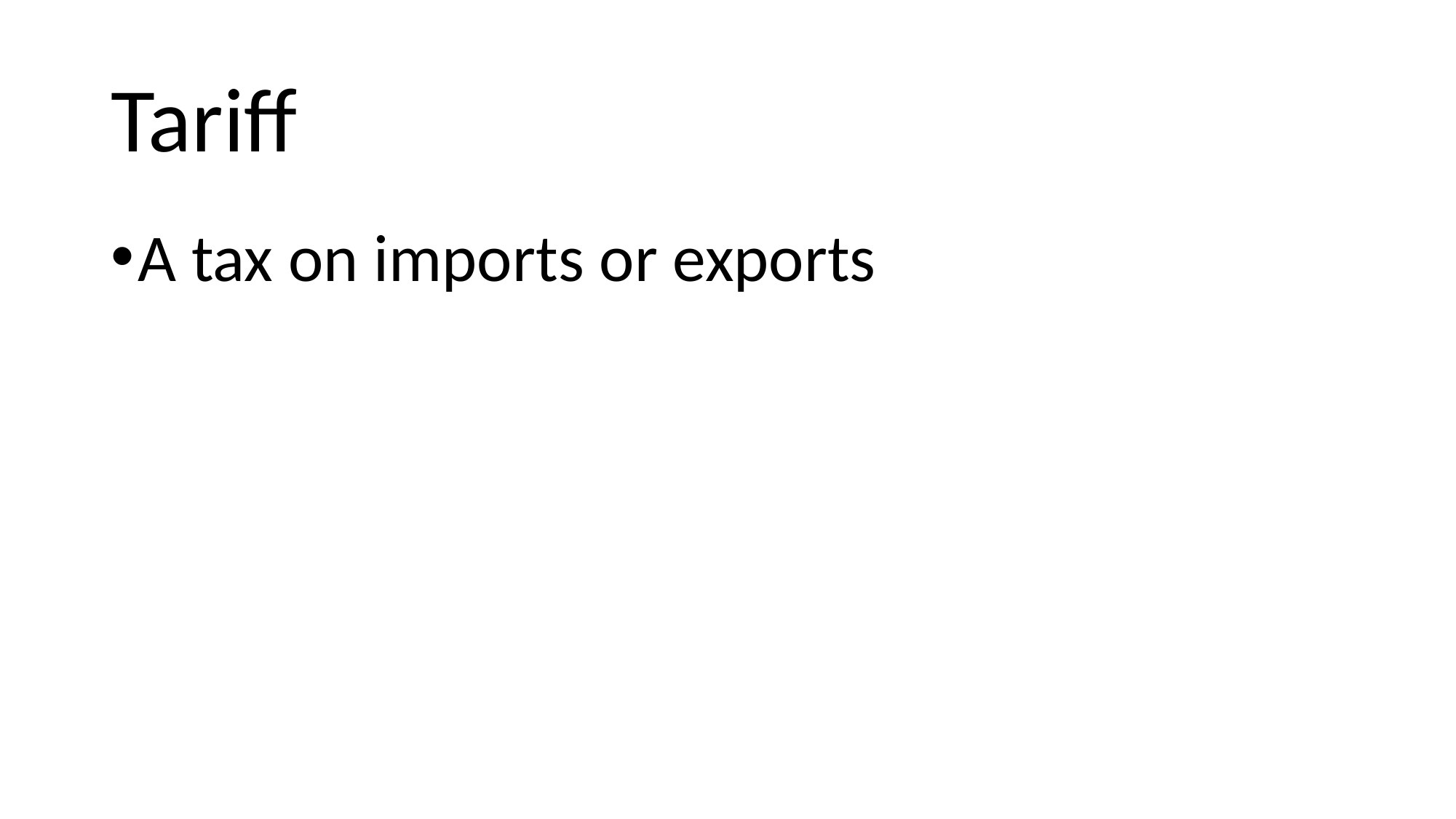

# Tariff
A tax on imports or exports